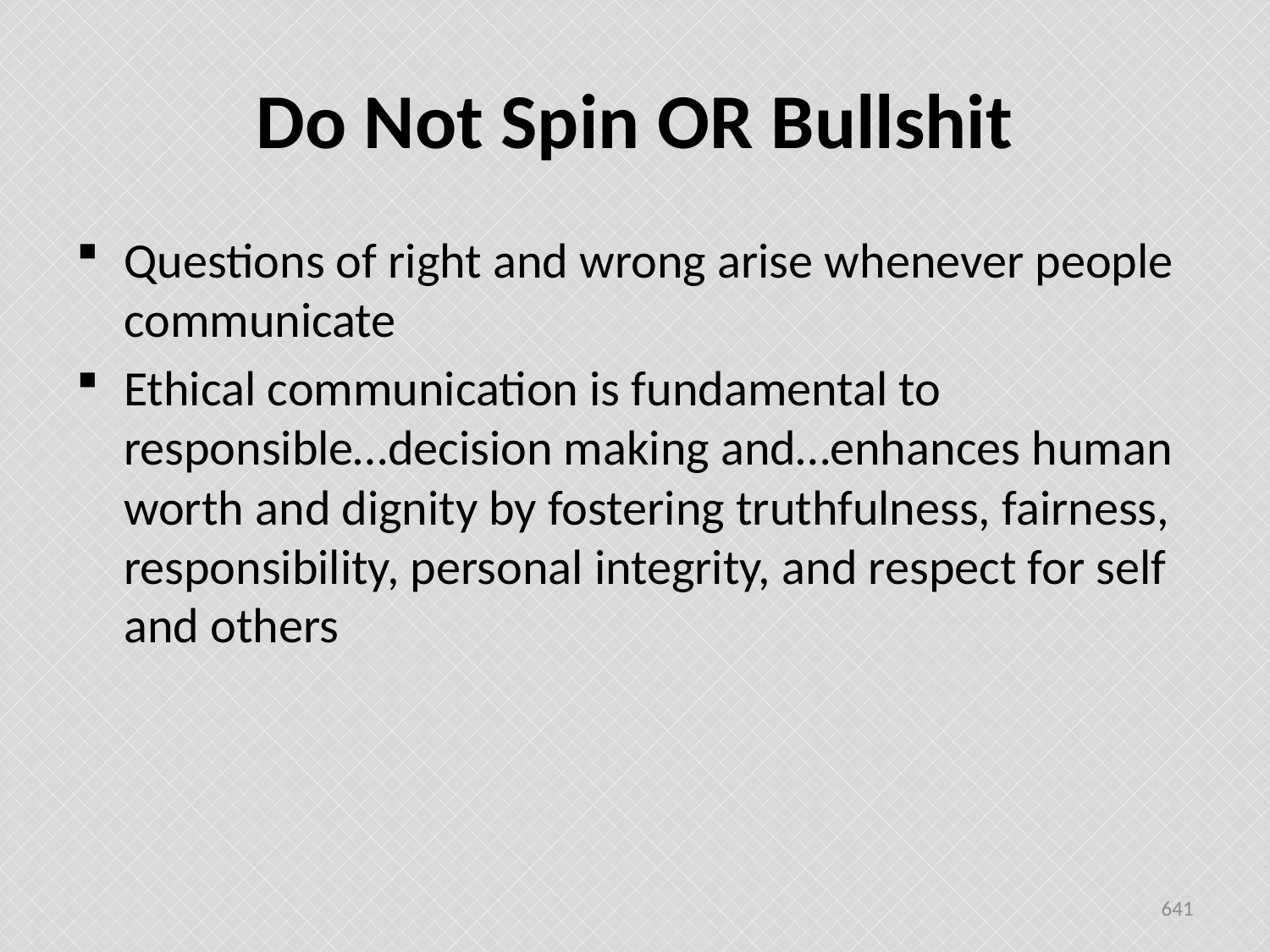

# Do Not Spin OR Bullshit
Questions of right and wrong arise whenever people communicate
Ethical communication is fundamental to responsible…decision making and…enhances human worth and dignity by fostering truthfulness, fairness, responsibility, personal integrity, and respect for self and others

641